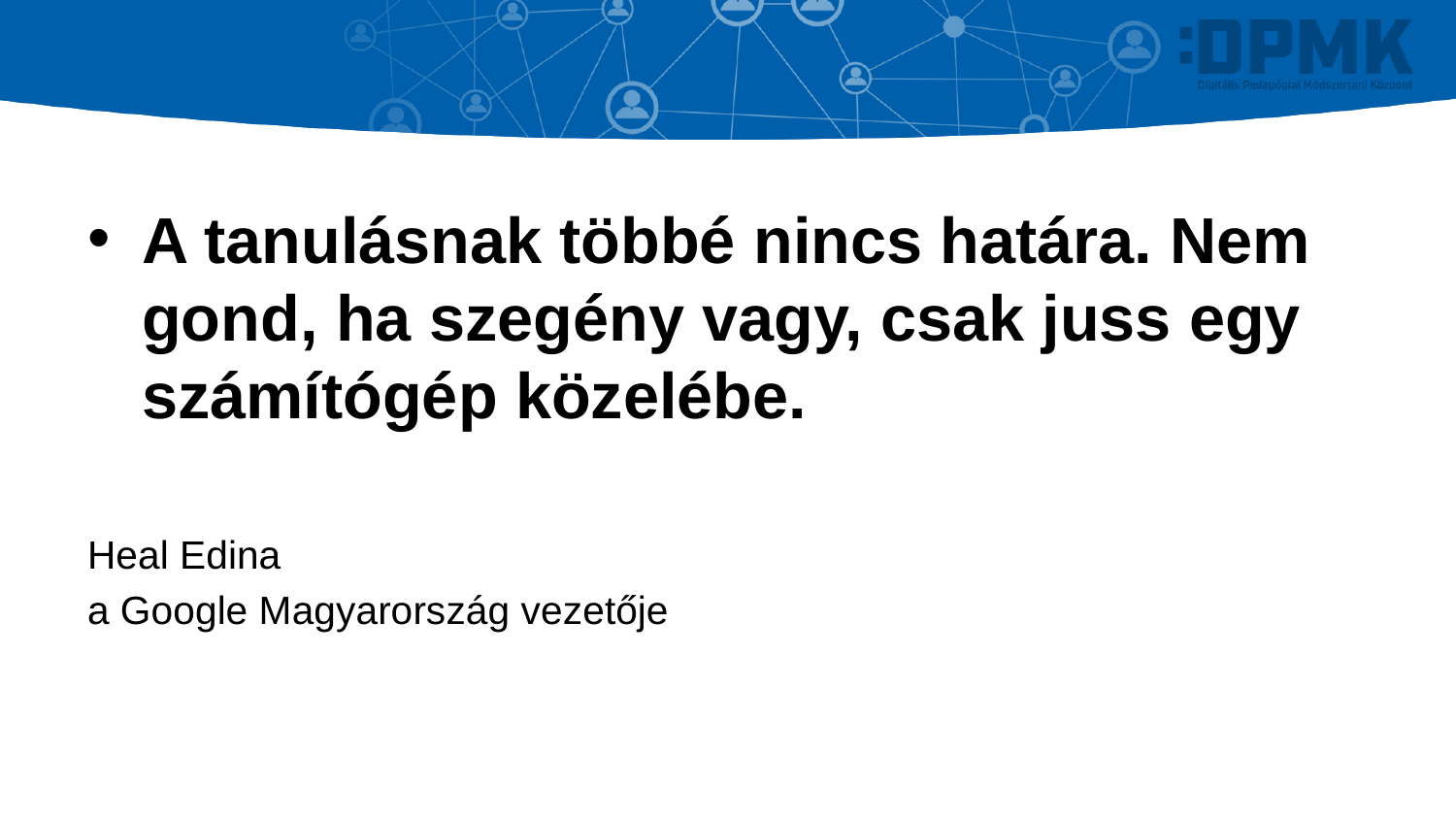

#
A tanulásnak többé nincs határa. Nem gond, ha szegény vagy, csak juss egy számítógép közelébe.

Heal Edina
a Google Magyarország vezetője